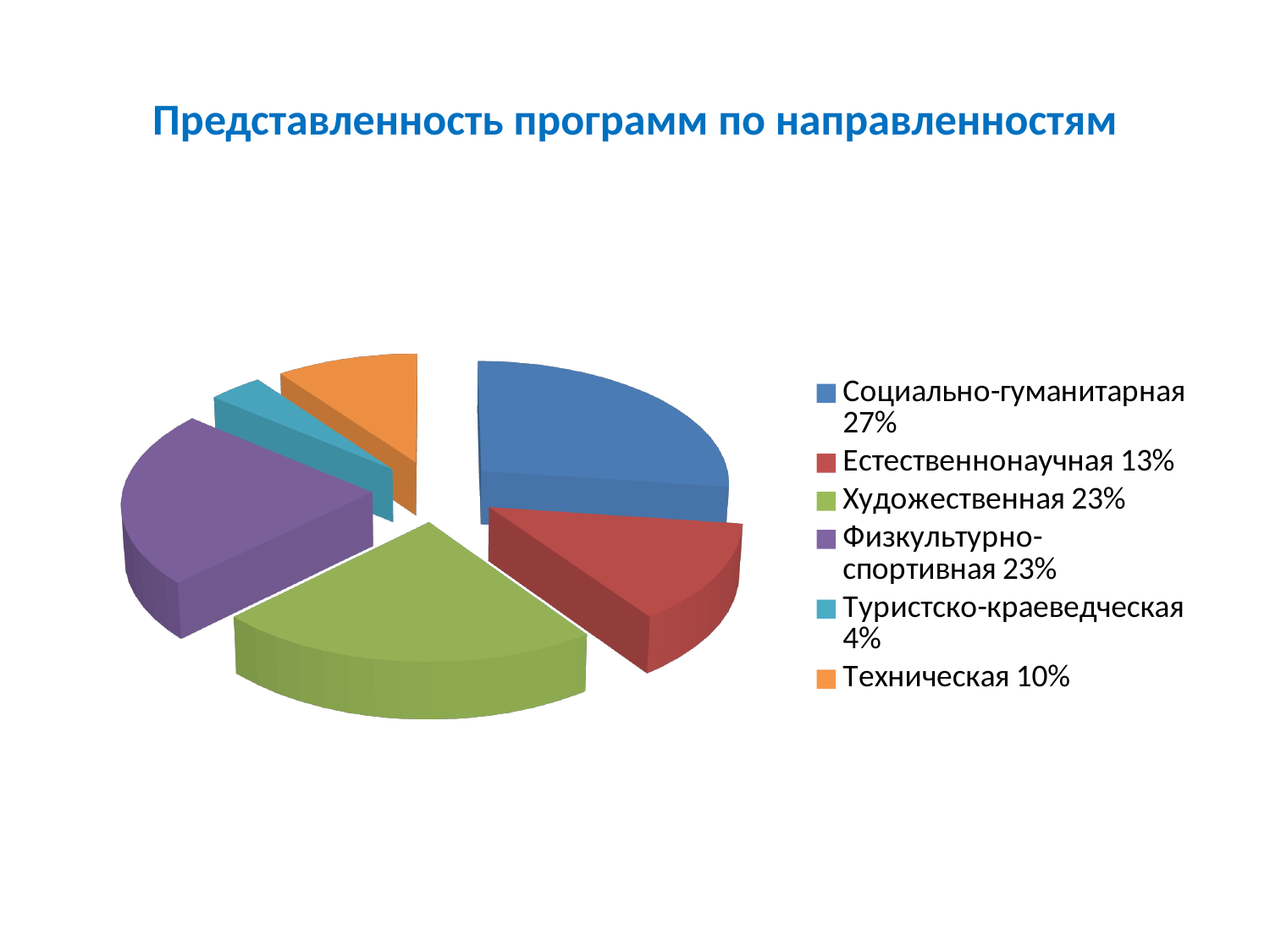

# Представленность программ по направленностям

[unsupported chart]